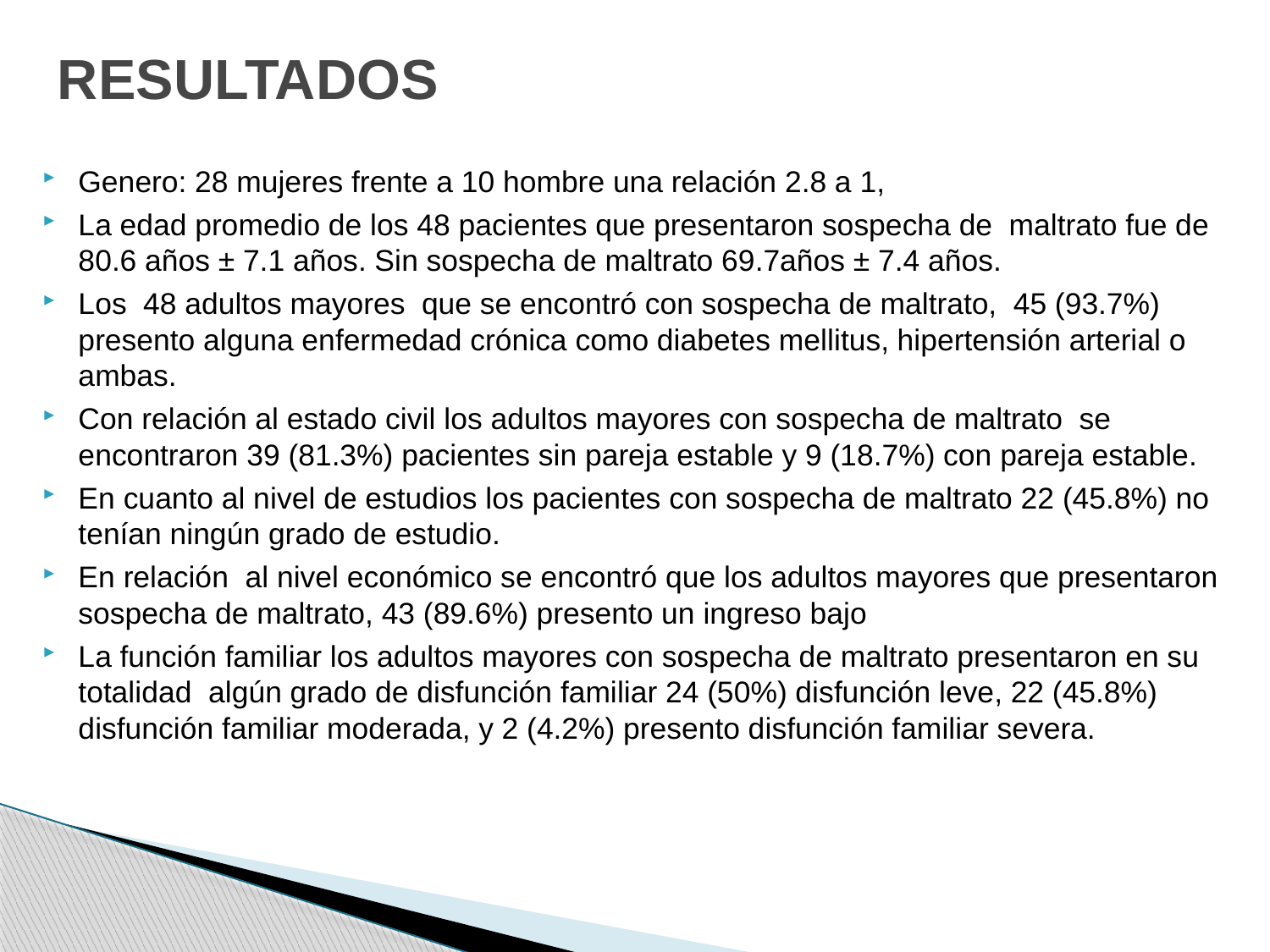

# RESULTADOS
Genero: 28 mujeres frente a 10 hombre una relación 2.8 a 1,
La edad promedio de los 48 pacientes que presentaron sospecha de  maltrato fue de 80.6 años ± 7.1 años. Sin sospecha de maltrato 69.7años ± 7.4 años.
Los  48 adultos mayores  que se encontró con sospecha de maltrato,  45 (93.7%) presento alguna enfermedad crónica como diabetes mellitus, hipertensión arterial o ambas.
Con relación al estado civil los adultos mayores con sospecha de maltrato  se encontraron 39 (81.3%) pacientes sin pareja estable y 9 (18.7%) con pareja estable.
En cuanto al nivel de estudios los pacientes con sospecha de maltrato 22 (45.8%) no tenían ningún grado de estudio.
En relación  al nivel económico se encontró que los adultos mayores que presentaron sospecha de maltrato, 43 (89.6%) presento un ingreso bajo
La función familiar los adultos mayores con sospecha de maltrato presentaron en su totalidad  algún grado de disfunción familiar 24 (50%) disfunción leve, 22 (45.8%) disfunción familiar moderada, y 2 (4.2%) presento disfunción familiar severa.